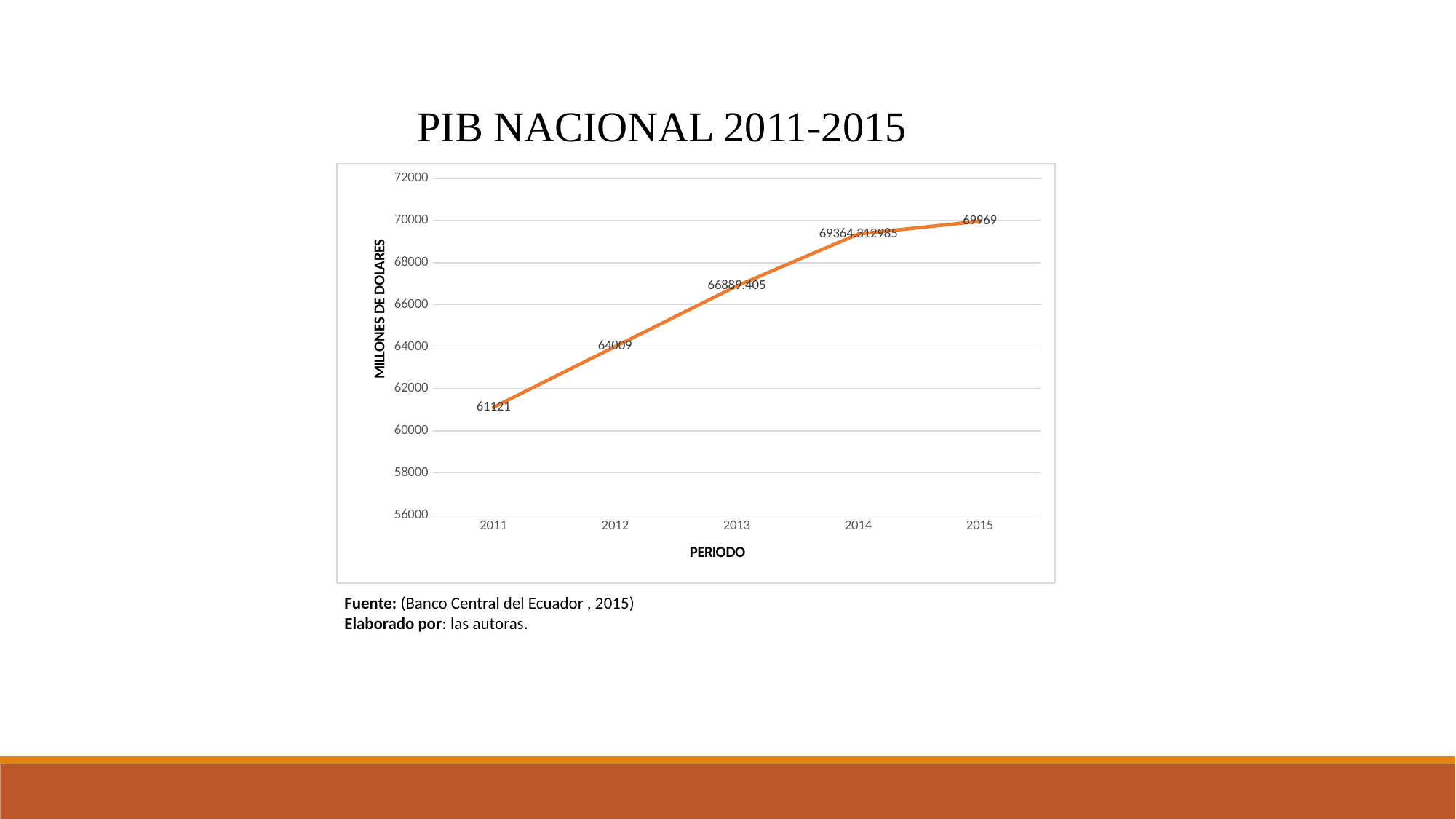

PIB NACIONAL 2011-2015

### Chart

| Category |  |
|---|---|
| 2011 | 61121.0 |
| 2012 | 64009.0 |
| 2013 | 66889.405 |
| 2014 | 69364.31298499997 |
| 2015 | 69969.0 |
Fuente: (Banco Central del Ecuador , 2015)
Elaborado por: las autoras.